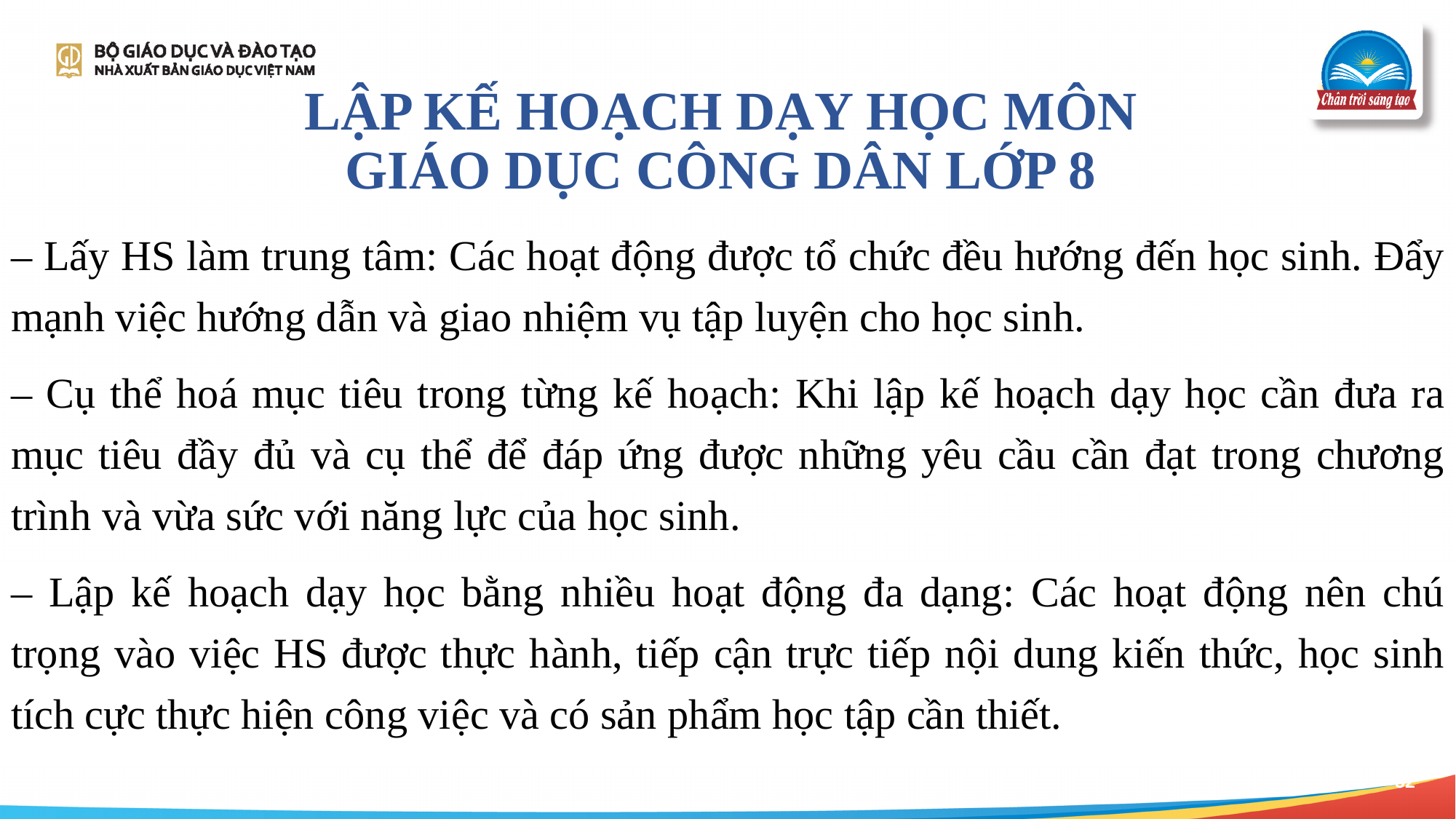

LẬP KẾ HOẠCH DẠY HỌC MÔN
GIÁO DỤC CÔNG DÂN LỚP 8
– Lấy HS làm trung tâm: Các hoạt động được tổ chức đều hướng đến học sinh. Đẩy mạnh việc hướng dẫn và giao nhiệm vụ tập luyện cho học sinh.
– Cụ thể hoá mục tiêu trong từng kế hoạch: Khi lập kế hoạch dạy học cần đưa ra mục tiêu đầy đủ và cụ thể để đáp ứng được những yêu cầu cần đạt trong chương trình và vừa sức với năng lực của học sinh.
– Lập kế hoạch dạy học bằng nhiều hoạt động đa dạng: Các hoạt động nên chú trọng vào việc HS được thực hành, tiếp cận trực tiếp nội dung kiến thức, học sinh tích cực thực hiện công việc và có sản phẩm học tập cần thiết.
52